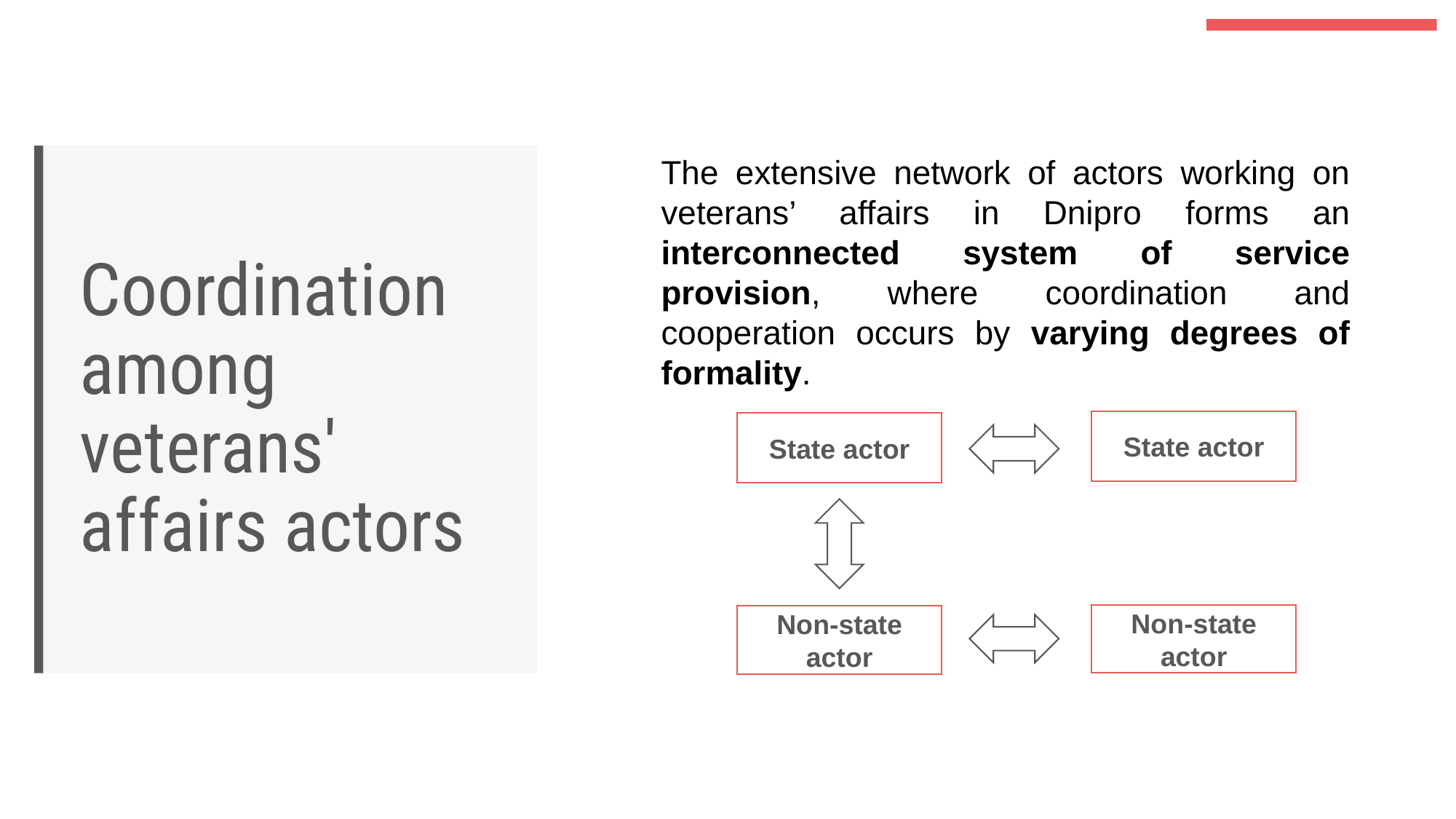

The extensive network of actors working on veterans’ affairs in Dnipro forms an interconnected system of service provision, where coordination and cooperation occurs by varying degrees of formality.
Coordination among veterans' affairs actors

State actor
State actor

Non-state actor
Non-state actor